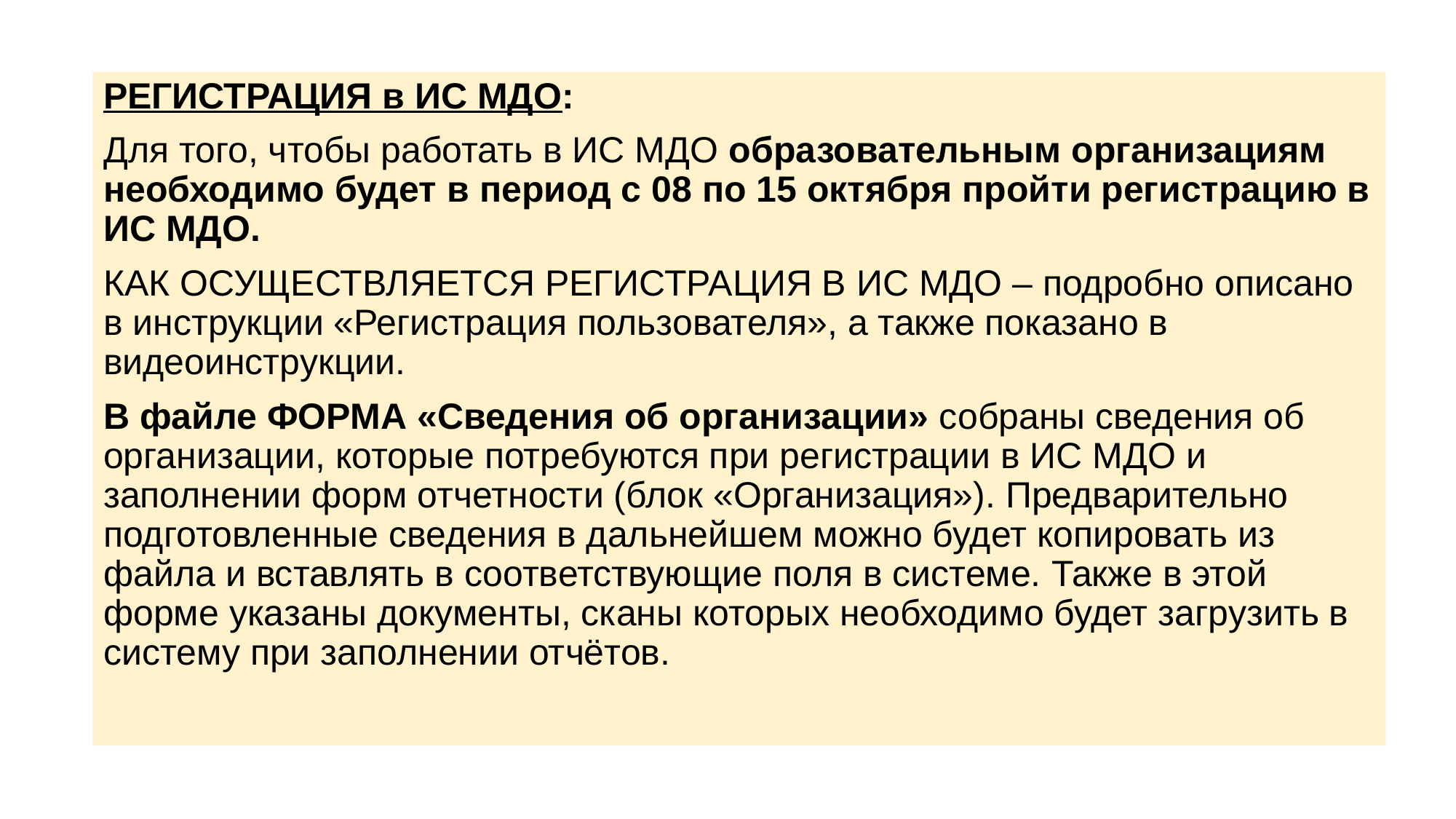

РЕГИСТРАЦИЯ в ИС МДО:
Для того, чтобы работать в ИС МДО образовательным организациям необходимо будет в период с 08 по 15 октября пройти регистрацию в ИС МДО.
КАК ОСУЩЕСТВЛЯЕТСЯ РЕГИСТРАЦИЯ В ИС МДО – подробно описано в инструкции «Регистрация пользователя», а также показано в видеоинструкции.
В файле ФОРМА «Сведения об организации» собраны сведения об организации, которые потребуются при регистрации в ИС МДО и заполнении форм отчетности (блок «Организация»). Предварительно подготовленные сведения в дальнейшем можно будет копировать из файла и вставлять в соответствующие поля в системе. Также в этой форме указаны документы, сканы которых необходимо будет загрузить в систему при заполнении отчётов.